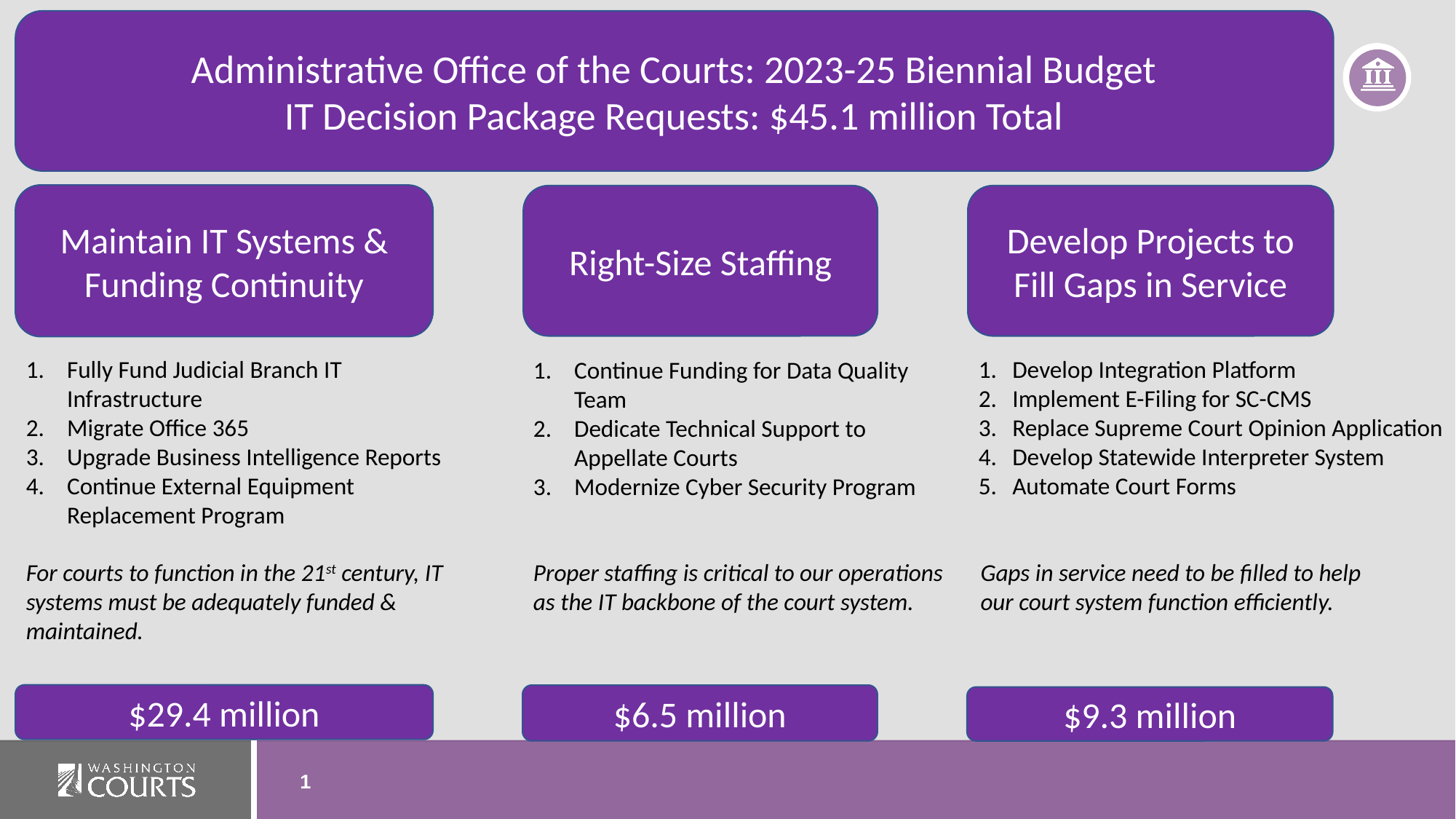

Administrative Office of the Courts: 2023-25 Biennial Budget
IT Decision Package Requests: $45.1 million Total
Maintain IT Systems & Funding Continuity
Right-Size Staffing
Develop Projects to Fill Gaps in Service
Fully Fund Judicial Branch IT Infrastructure
Migrate Office 365
Upgrade Business Intelligence Reports
Continue External Equipment Replacement Program
Develop Integration Platform
Implement E-Filing for SC-CMS
Replace Supreme Court Opinion Application
Develop Statewide Interpreter System
Automate Court Forms
Continue Funding for Data Quality Team
Dedicate Technical Support to Appellate Courts
Modernize Cyber Security Program
Proper staffing is critical to our operations as the IT backbone of the court system.
Gaps in service need to be filled to help our court system function efficiently.
For courts to function in the 21st century, IT systems must be adequately funded & maintained.
$29.4 million
$6.5 million
$9.3 million